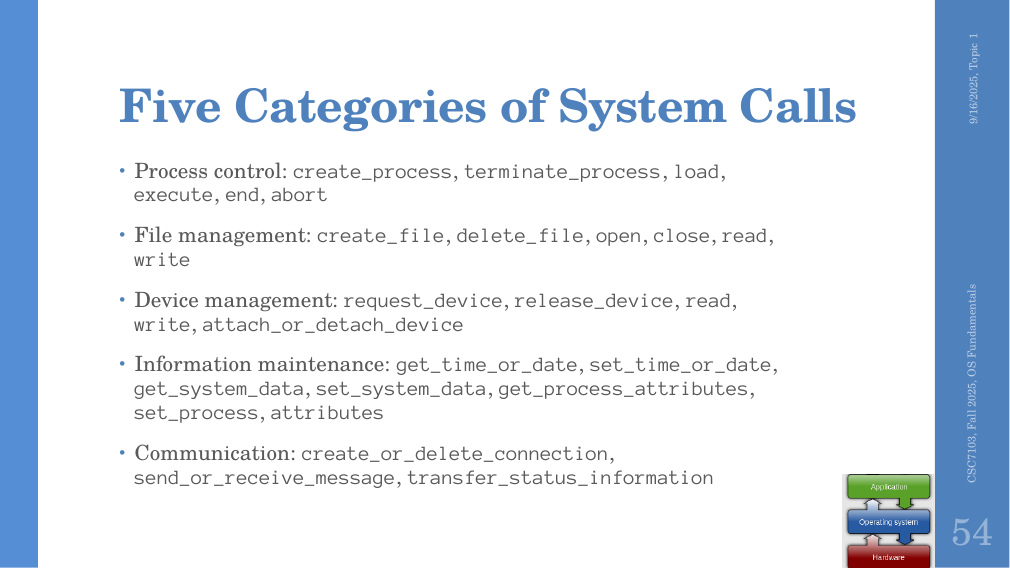

# Five Categories of System Calls
9/16/2025, Topic 1
Process control: create_process, terminate_process, load, execute, end, abort
File management: create_file, delete_file, open, close, read, write
Device management: request_device, release_device, read, write, attach_or_detach_device
Information maintenance: get_time_or_date, set_time_or_date, get_system_data, set_system_data, get_process_attributes, set_process, attributes
Communication: create_or_delete_connection, send_or_receive_message, transfer_status_information

CSC7103, Fall 2025, OS Fundamentals
54